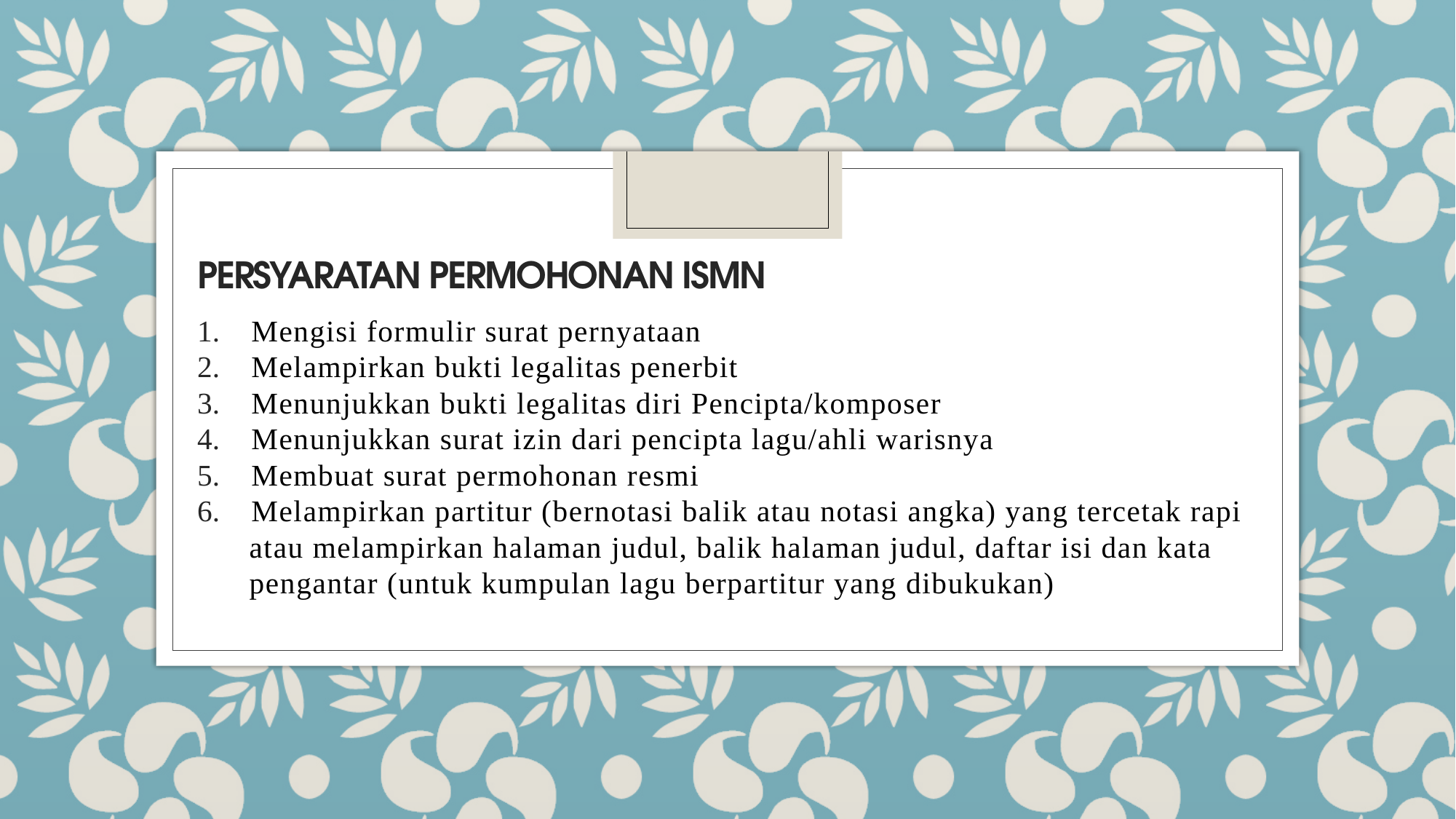

# PERSYARATAN PERMOHONAN ISMN
Mengisi formulir surat pernyataan
Melampirkan bukti legalitas penerbit
Menunjukkan bukti legalitas diri Pencipta/komposer
Menunjukkan surat izin dari pencipta lagu/ahli warisnya
Membuat surat permohonan resmi
Melampirkan partitur (bernotasi balik atau notasi angka) yang tercetak rapi
      atau melampirkan halaman judul, balik halaman judul, daftar isi dan kata
      pengantar (untuk kumpulan lagu berpartitur yang dibukukan)